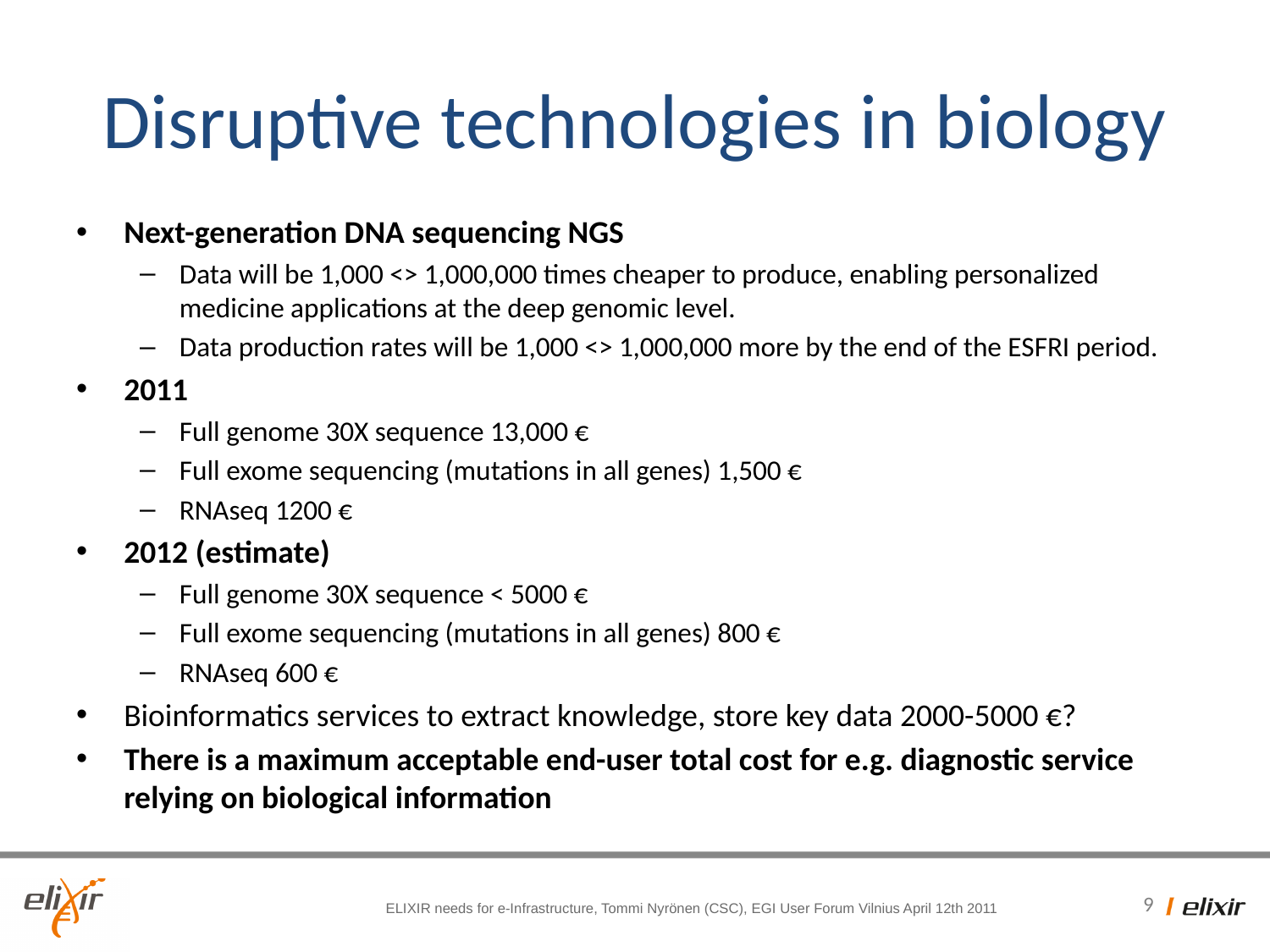

# Disruptive technologies in biology
Next-generation DNA sequencing NGS
Data will be 1,000 <> 1,000,000 times cheaper to produce, enabling personalized medicine applications at the deep genomic level.
Data production rates will be 1,000 <> 1,000,000 more by the end of the ESFRI period.
2011
Full genome 30X sequence 13,000 €
Full exome sequencing (mutations in all genes) 1,500 €
RNAseq 1200 €
2012 (estimate)
Full genome 30X sequence < 5000 €
Full exome sequencing (mutations in all genes) 800 €
RNAseq 600 €
Bioinformatics services to extract knowledge, store key data 2000-5000 €?
There is a maximum acceptable end-user total cost for e.g. diagnostic service relying on biological information

ELIXIR needs for e-Infrastructure, Tommi Nyrönen (CSC), EGI User Forum Vilnius April 12th 2011